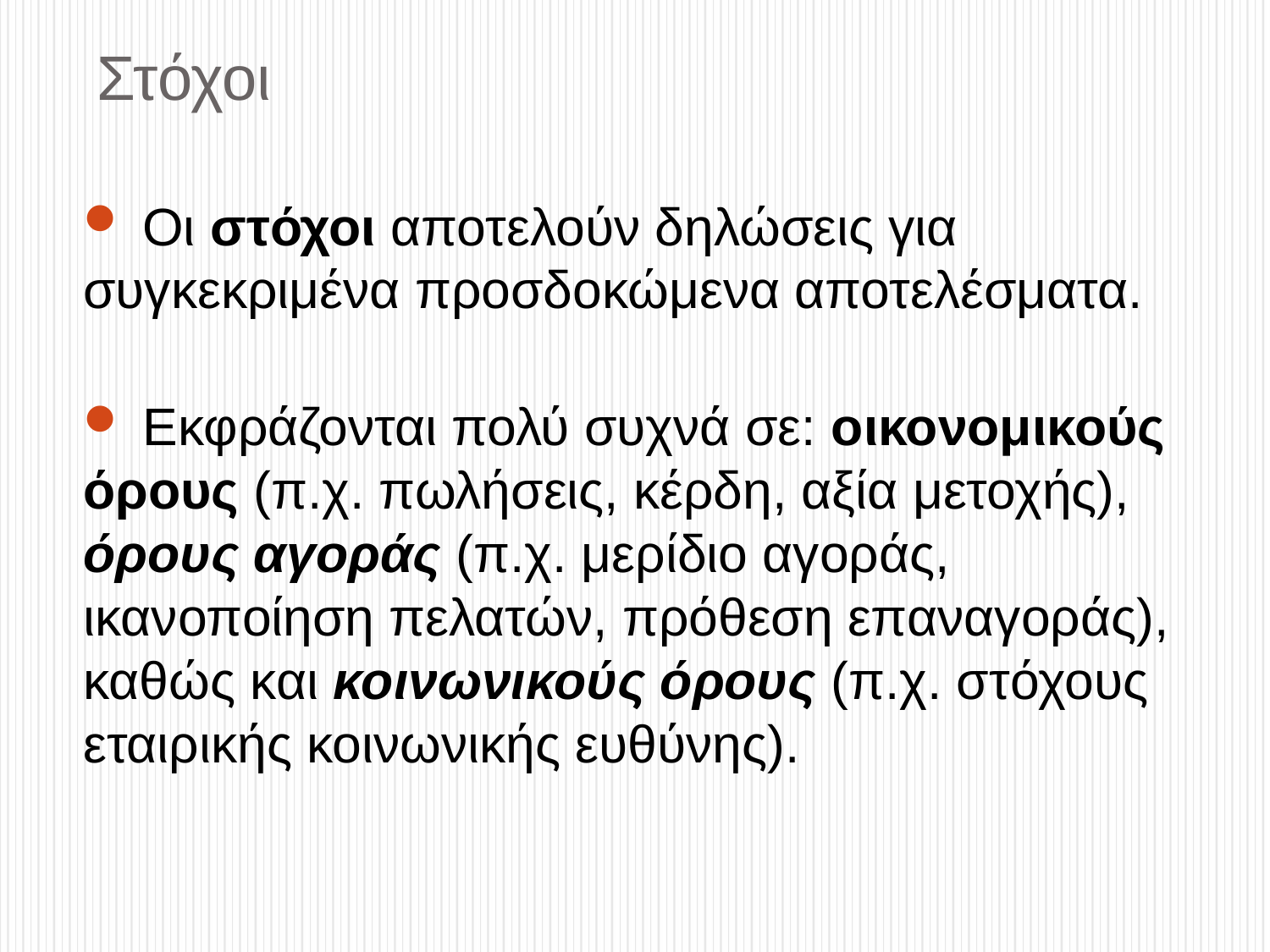

# Στόχοι
 Οι στόχοι αποτελούν δηλώσεις για συγκεκριμένα προσδοκώμενα αποτελέσματα.
 Εκφράζονται πολύ συχνά σε: οικονομικούς όρους (π.χ. πωλήσεις, κέρδη, αξία μετοχής),
όρους αγοράς (π.χ. μερίδιο αγοράς, ικανοποίηση πελατών, πρόθεση επαναγοράς), καθώς και κοινωνικούς όρους (π.χ. στόχους εταιρικής κοινωνικής ευθύνης).